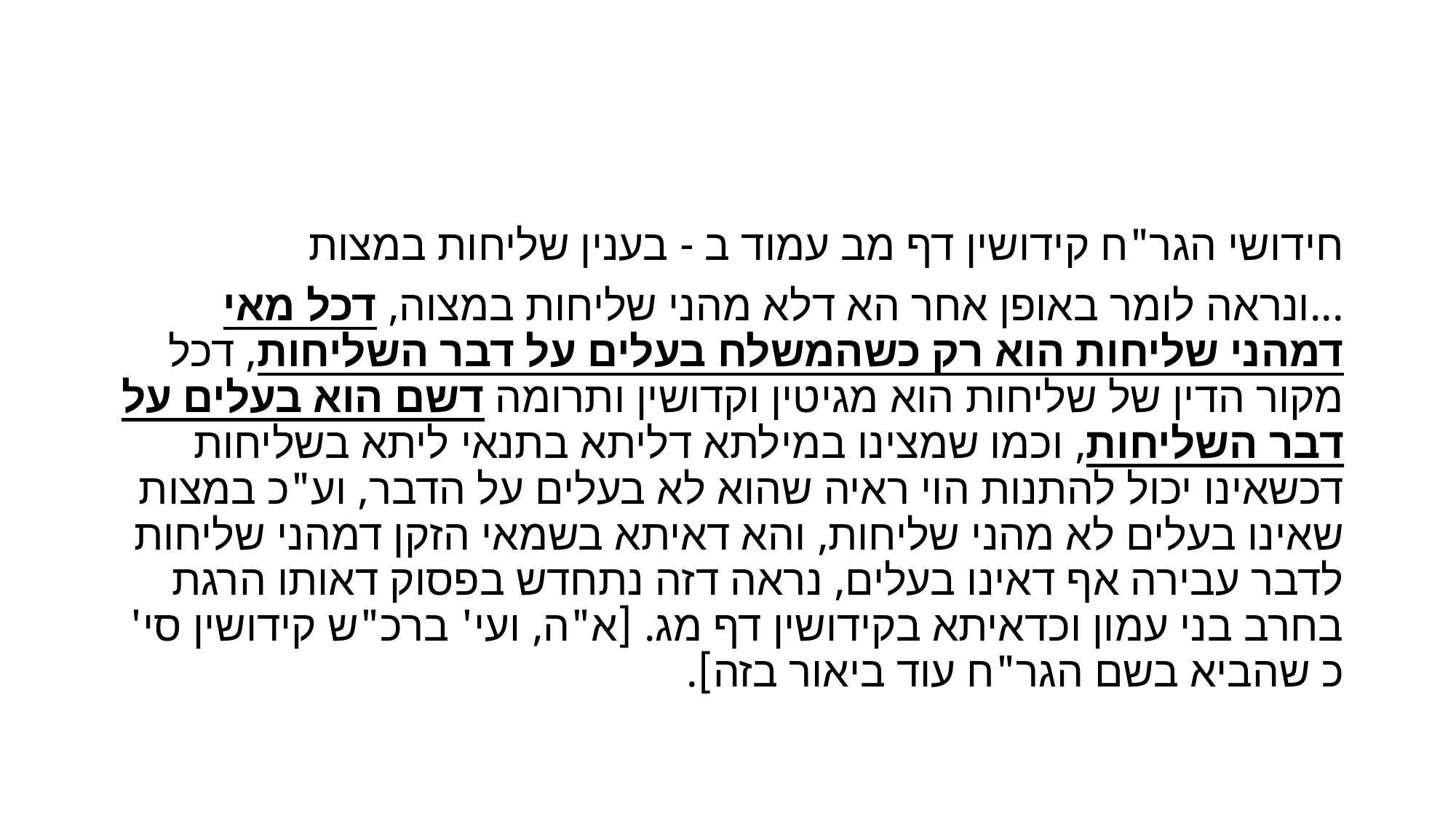

#
חידושי הגר"ח קידושין דף מב עמוד ב - בענין שליחות במצות
...ונראה לומר באופן אחר הא דלא מהני שליחות במצוה, דכל מאי דמהני שליחות הוא רק כשהמשלח בעלים על דבר השליחות, דכל מקור הדין של שליחות הוא מגיטין וקדושין ותרומה דשם הוא בעלים על דבר השליחות, וכמו שמצינו במילתא דליתא בתנאי ליתא בשליחות דכשאינו יכול להתנות הוי ראיה שהוא לא בעלים על הדבר, וע"כ במצות שאינו בעלים לא מהני שליחות, והא דאיתא בשמאי הזקן דמהני שליחות לדבר עבירה אף דאינו בעלים, נראה דזה נתחדש בפסוק דאותו הרגת בחרב בני עמון וכדאיתא בקידושין דף מג. [א"ה, ועי' ברכ"ש קידושין סי' כ שהביא בשם הגר"ח עוד ביאור בזה].